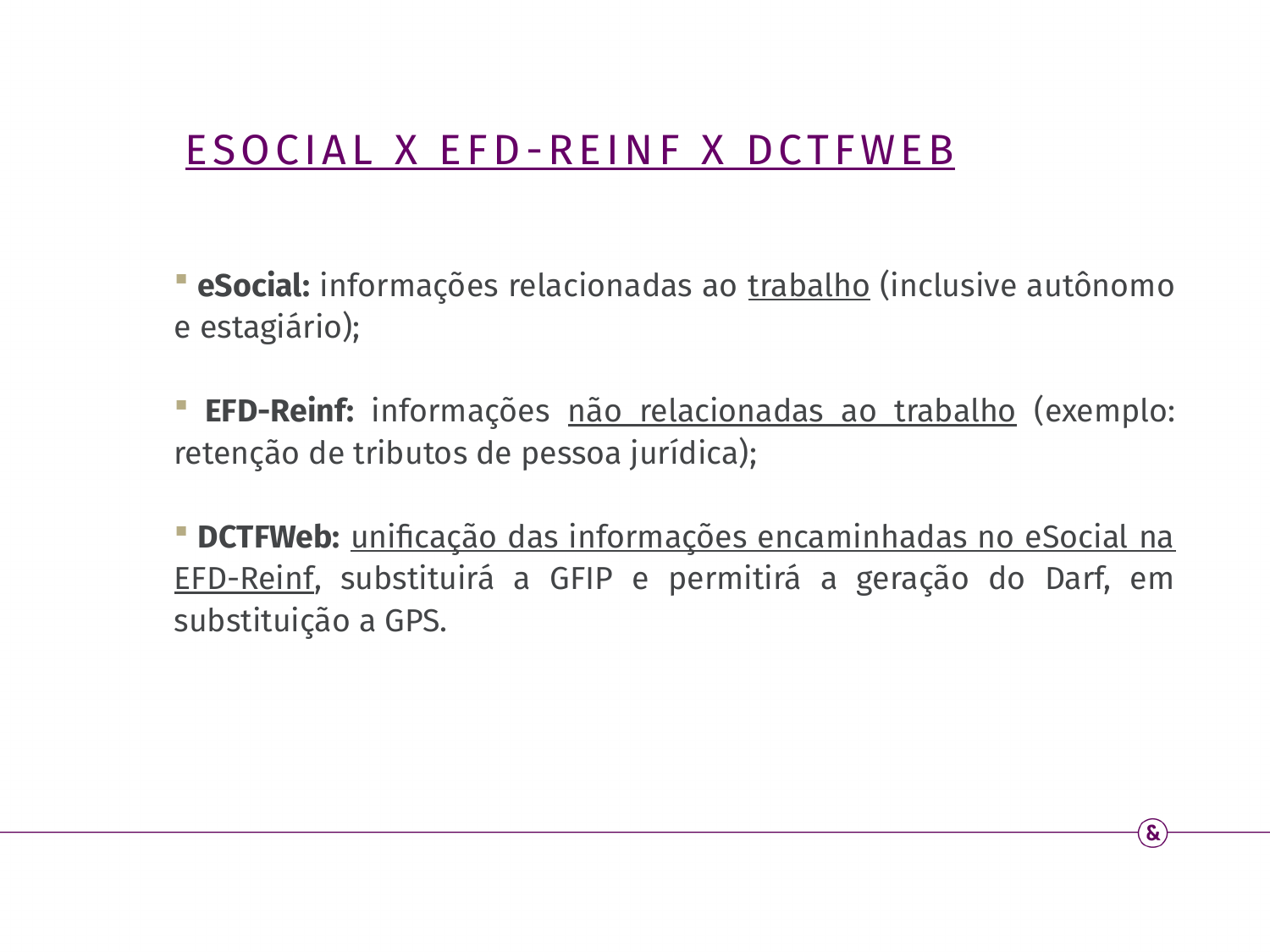

ESOCIAL X EFD-REINF X DCTFWEB
 eSocial: informações relacionadas ao trabalho (inclusive autônomo e estagiário);

 EFD-Reinf: informações não relacionadas ao trabalho (exemplo: retenção de tributos de pessoa jurídica);

 DCTFWeb: unificação das informações encaminhadas no eSocial na EFD-Reinf, substituirá a GFIP e permitirá a geração do Darf, em substituição a GPS.